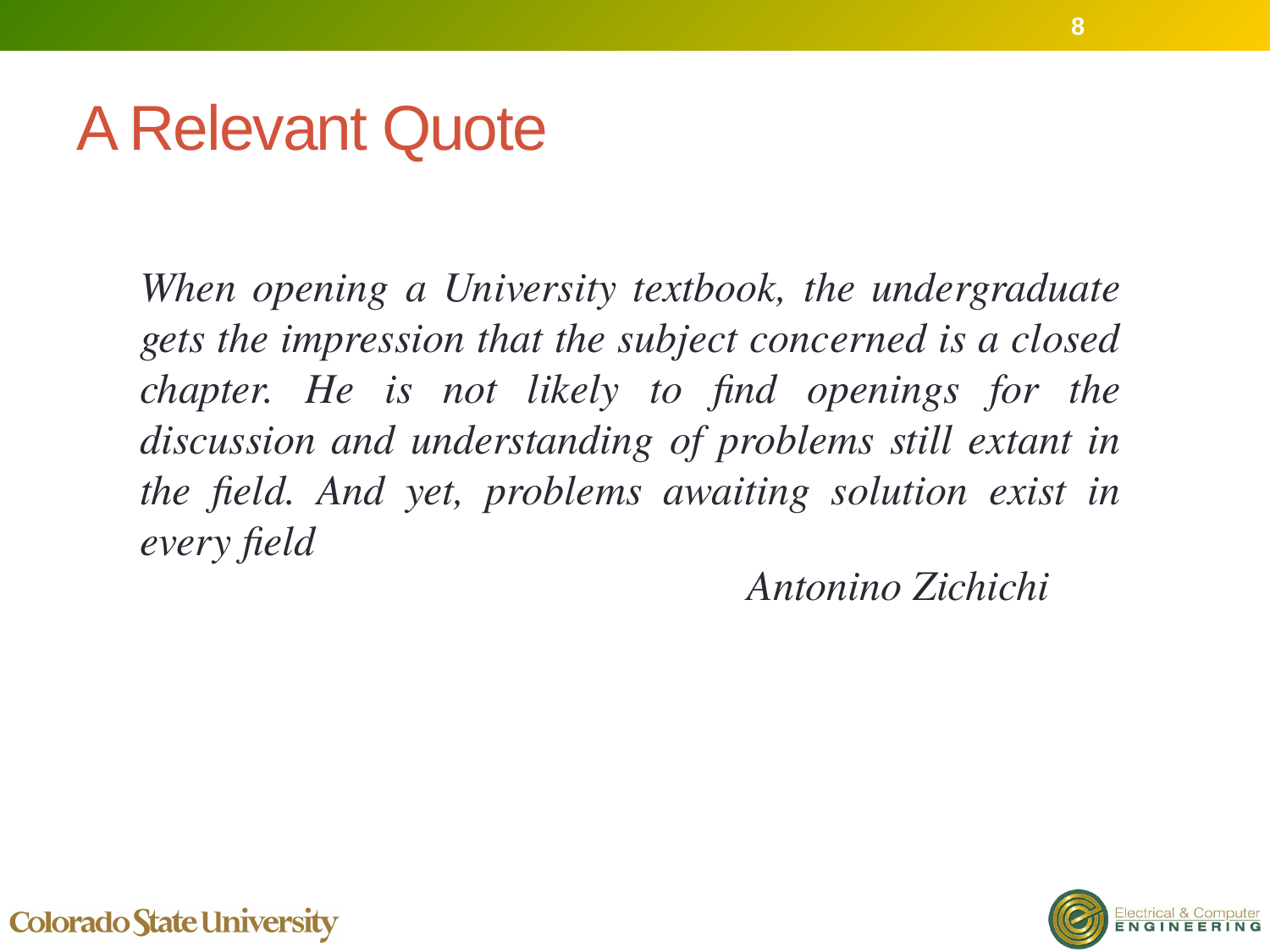

8
# A Relevant Quote
When opening a University textbook, the undergraduate gets the impression that the subject concerned is a closed chapter. He is not likely to find openings for the discussion and understanding of problems still extant in the field. And yet, problems awaiting solution exist in every field
Antonino Zichichi